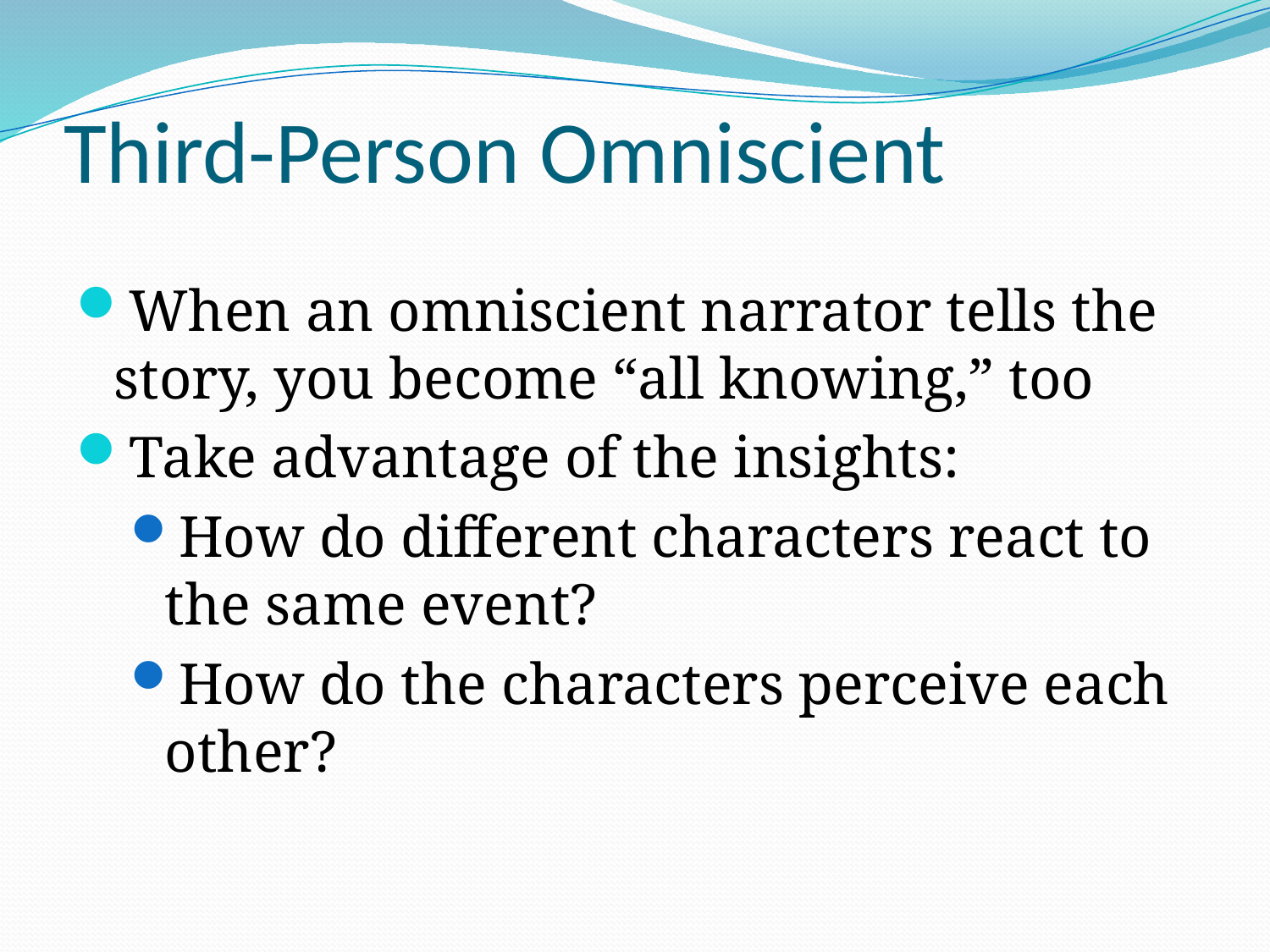

# Third-Person Omniscient
When an omniscient narrator tells the story, you become “all knowing,” too
Take advantage of the insights:
How do different characters react to the same event?
How do the characters perceive each other?